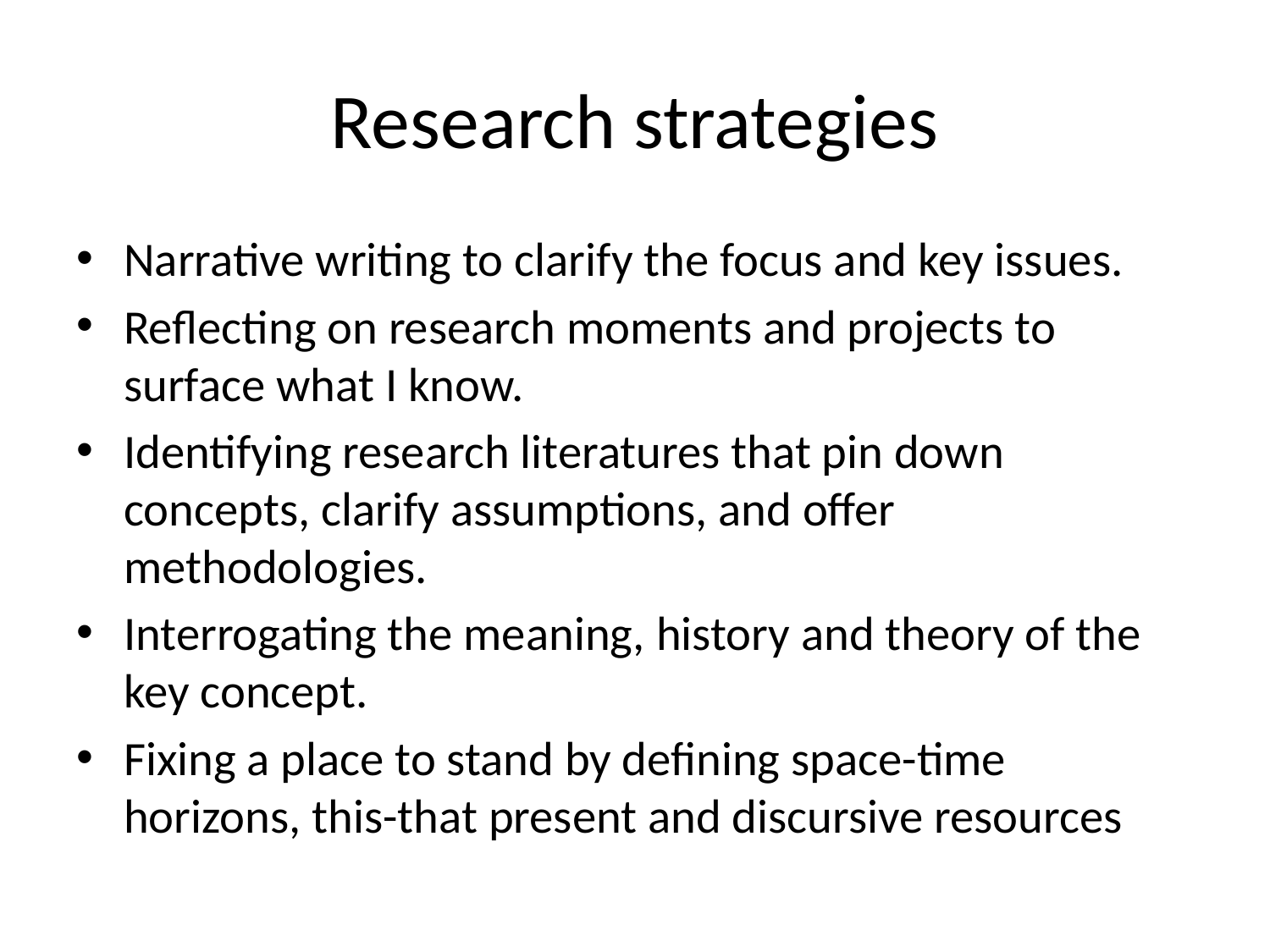

# Research strategies
Narrative writing to clarify the focus and key issues.
Reflecting on research moments and projects to surface what I know.
Identifying research literatures that pin down concepts, clarify assumptions, and offer methodologies.
Interrogating the meaning, history and theory of the key concept.
Fixing a place to stand by defining space-time horizons, this-that present and discursive resources